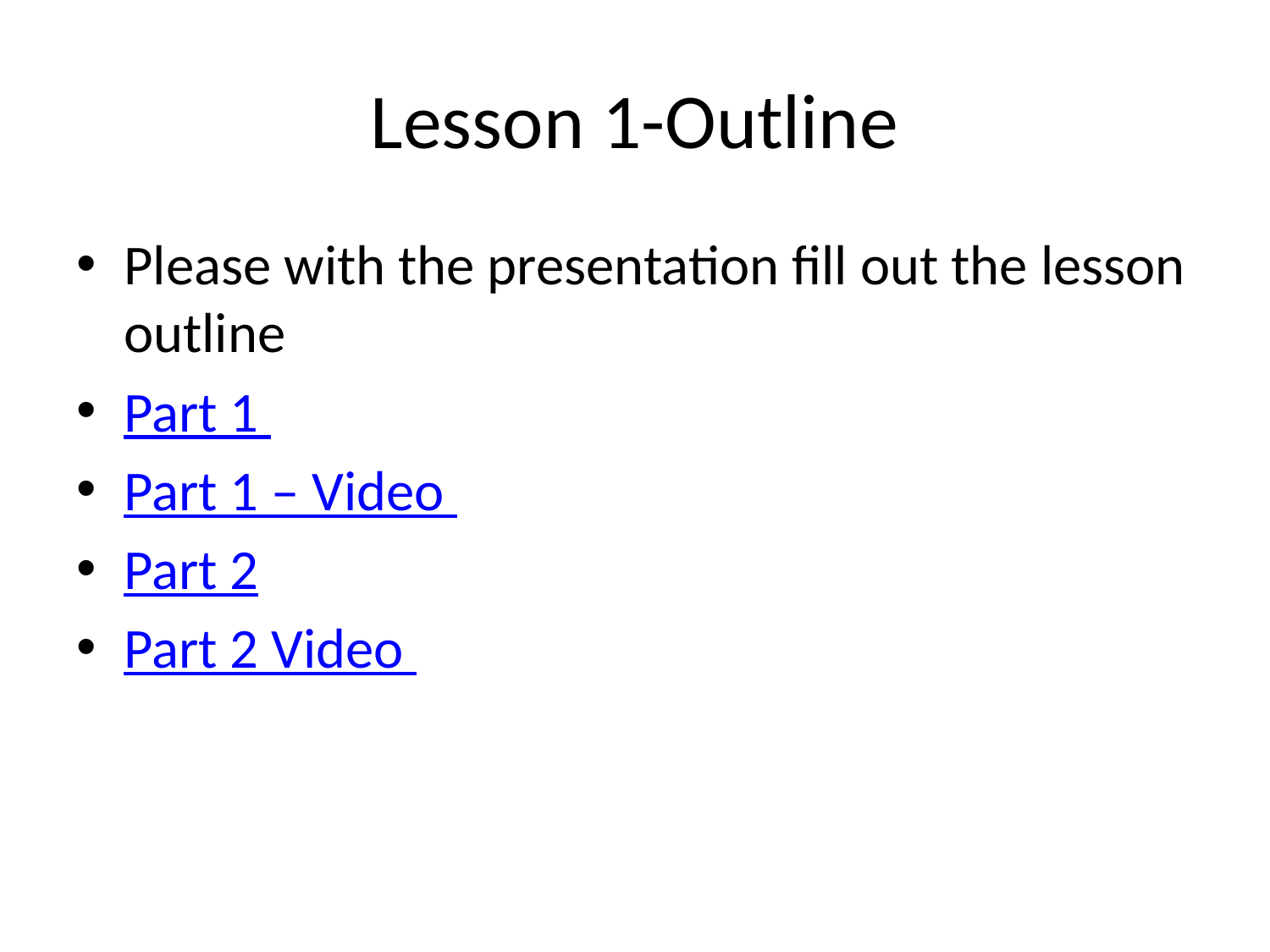

# Lesson 1-Outline
Please with the presentation fill out the lesson outline
Part 1
Part 1 – Video
Part 2
Part 2 Video